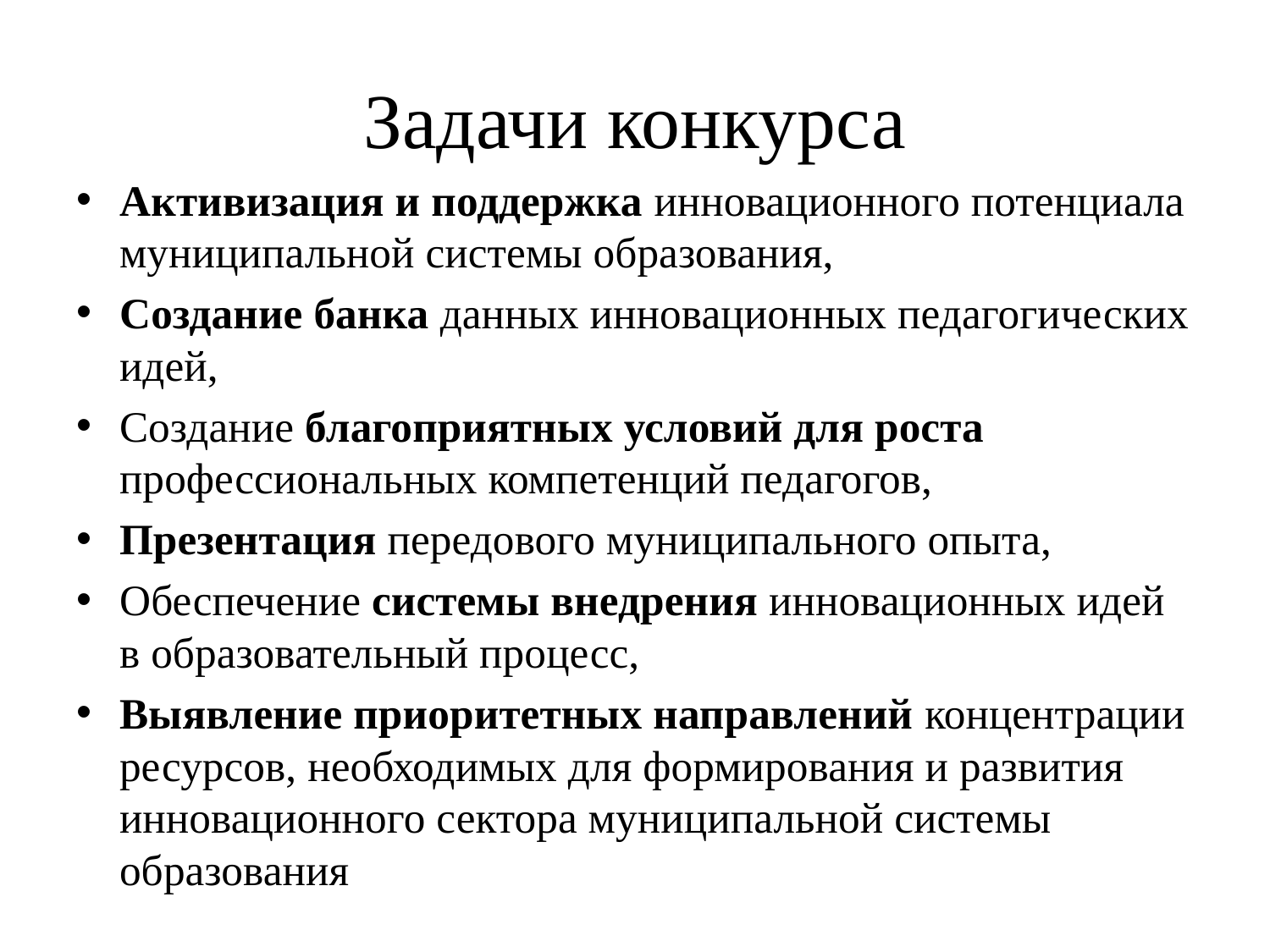

# Задачи конкурса
Активизация и поддержка инновационного потенциала муниципальной системы образования,
Создание банка данных инновационных педагогических идей,
Создание благоприятных условий для роста профессиональных компетенций педагогов,
Презентация передового муниципального опыта,
Обеспечение системы внедрения инновационных идей в образовательный процесс,
Выявление приоритетных направлений концентрации ресурсов, необходимых для формирования и развития инновационного сектора муниципальной системы образования